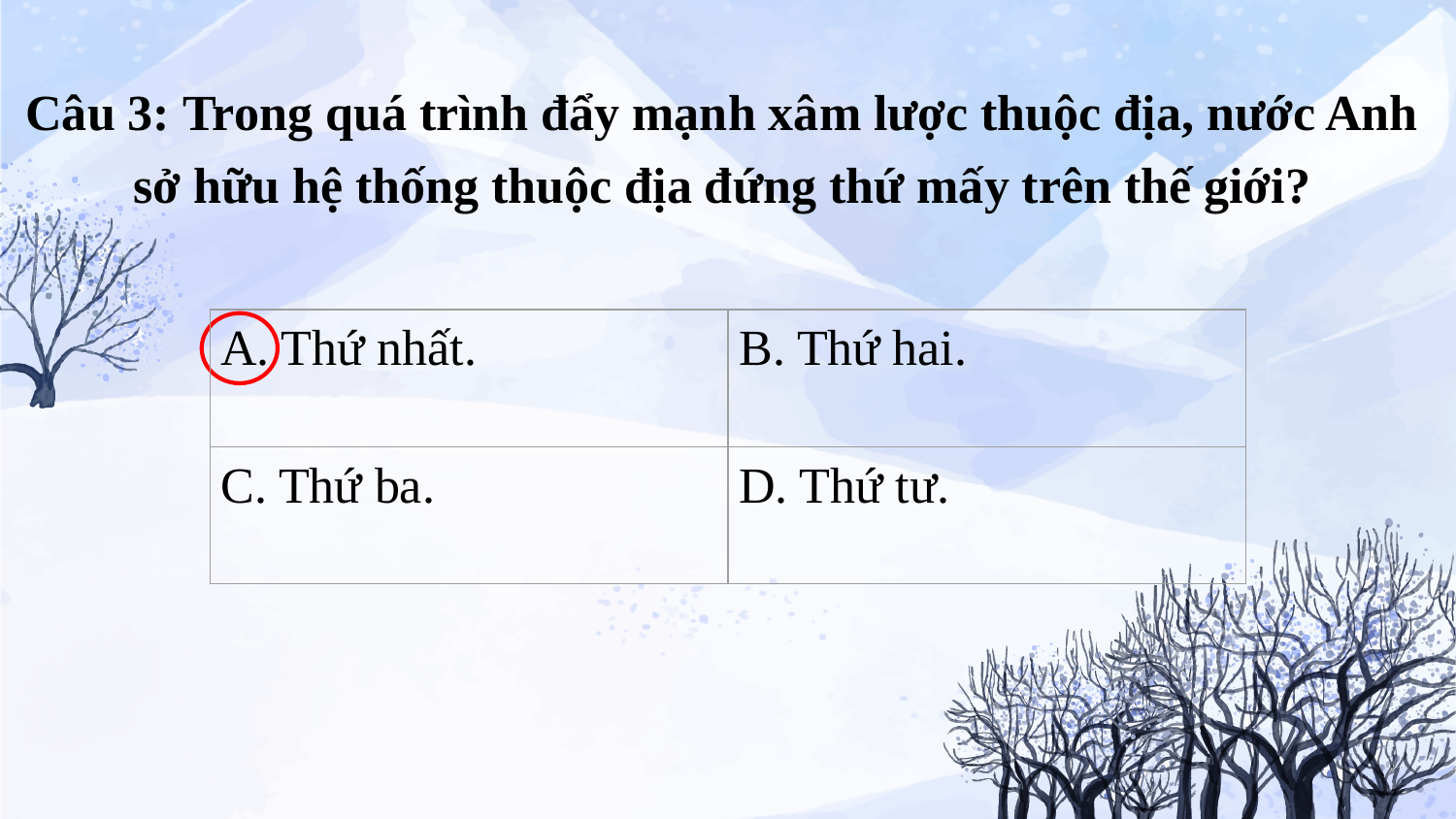

Câu 3: Trong quá trình đẩy mạnh xâm lược thuộc địa, nước Anh sở hữu hệ thống thuộc địa đứng thứ mấy trên thế giới?
| A. Thứ nhất. | B. Thứ hai. |
| --- | --- |
| C. Thứ ba. | D. Thứ tư. |